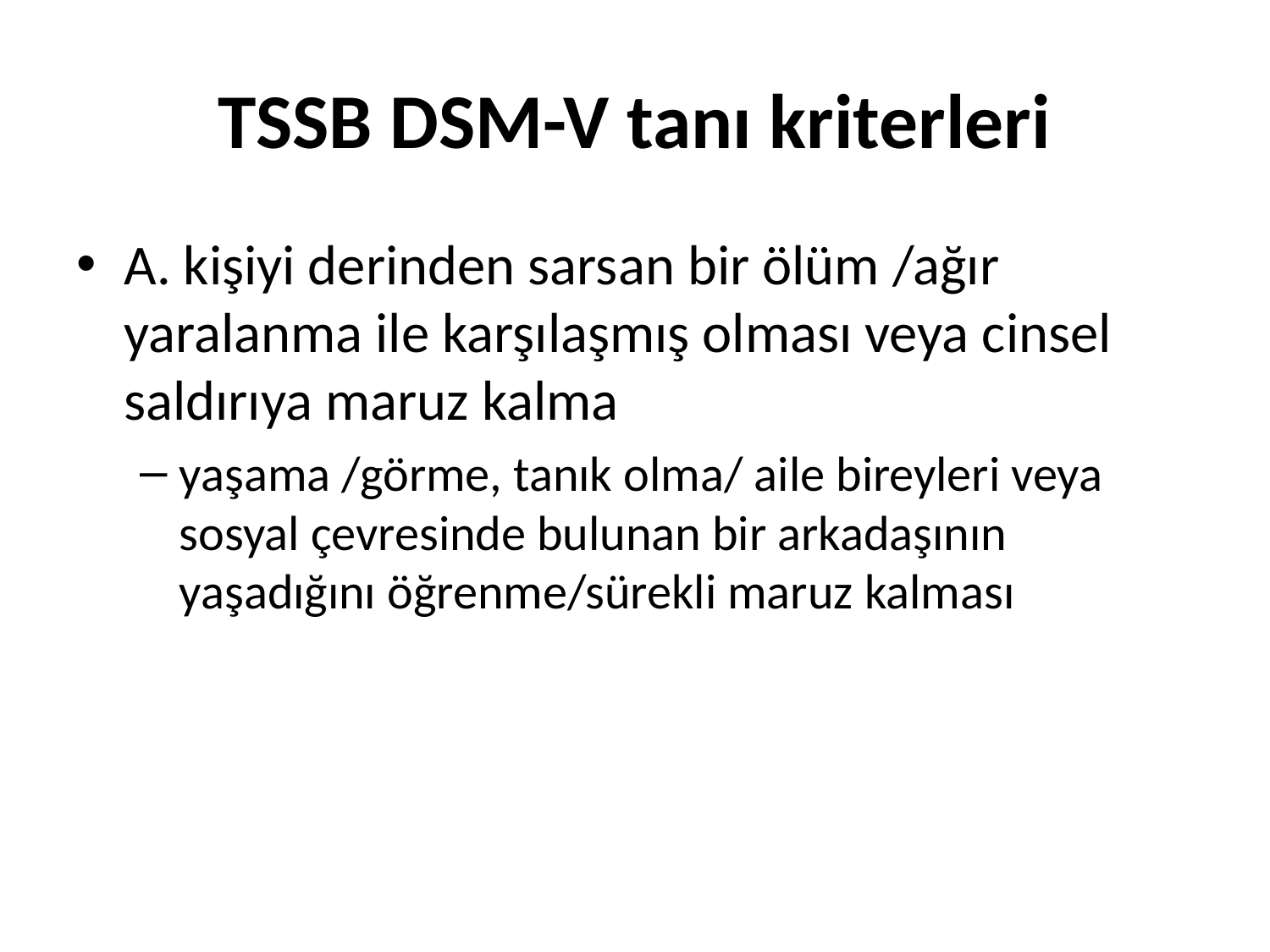

# TSSB DSM-V tanı kriterleri
A. kişiyi derinden sarsan bir ölüm /ağır yaralanma ile karşılaşmış olması veya cinsel saldırıya maruz kalma
yaşama /görme, tanık olma/ aile bireyleri veya sosyal çevresinde bulunan bir arkadaşının yaşadığını öğrenme/sürekli maruz kalması